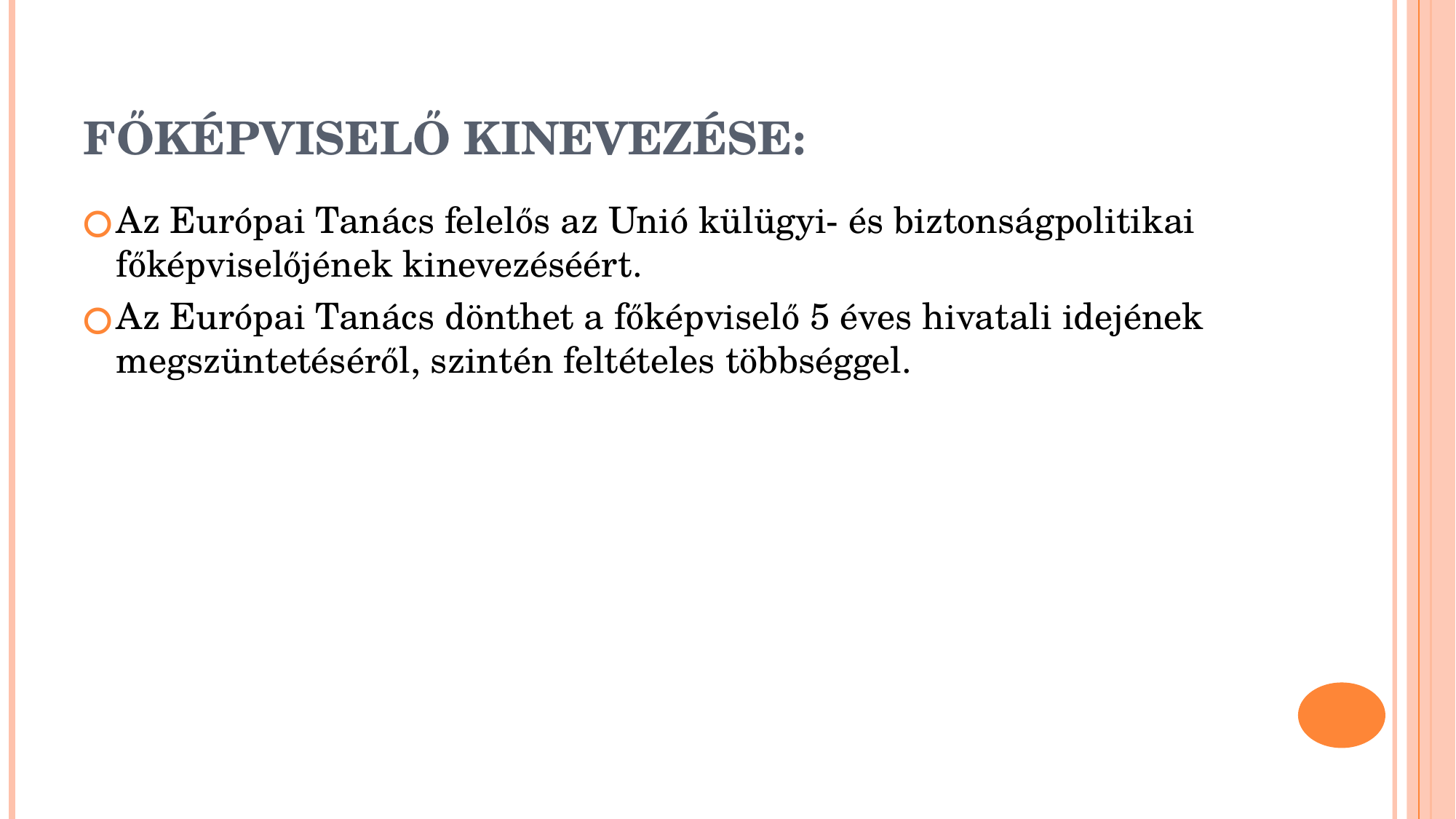

# Főképviselő kinevezése:
Az Európai Tanács felelős az Unió külügyi- és biztonságpolitikai főképviselőjének kinevezéséért.
Az Európai Tanács dönthet a főképviselő 5 éves hivatali idejének megszüntetéséről, szintén feltételes többséggel.